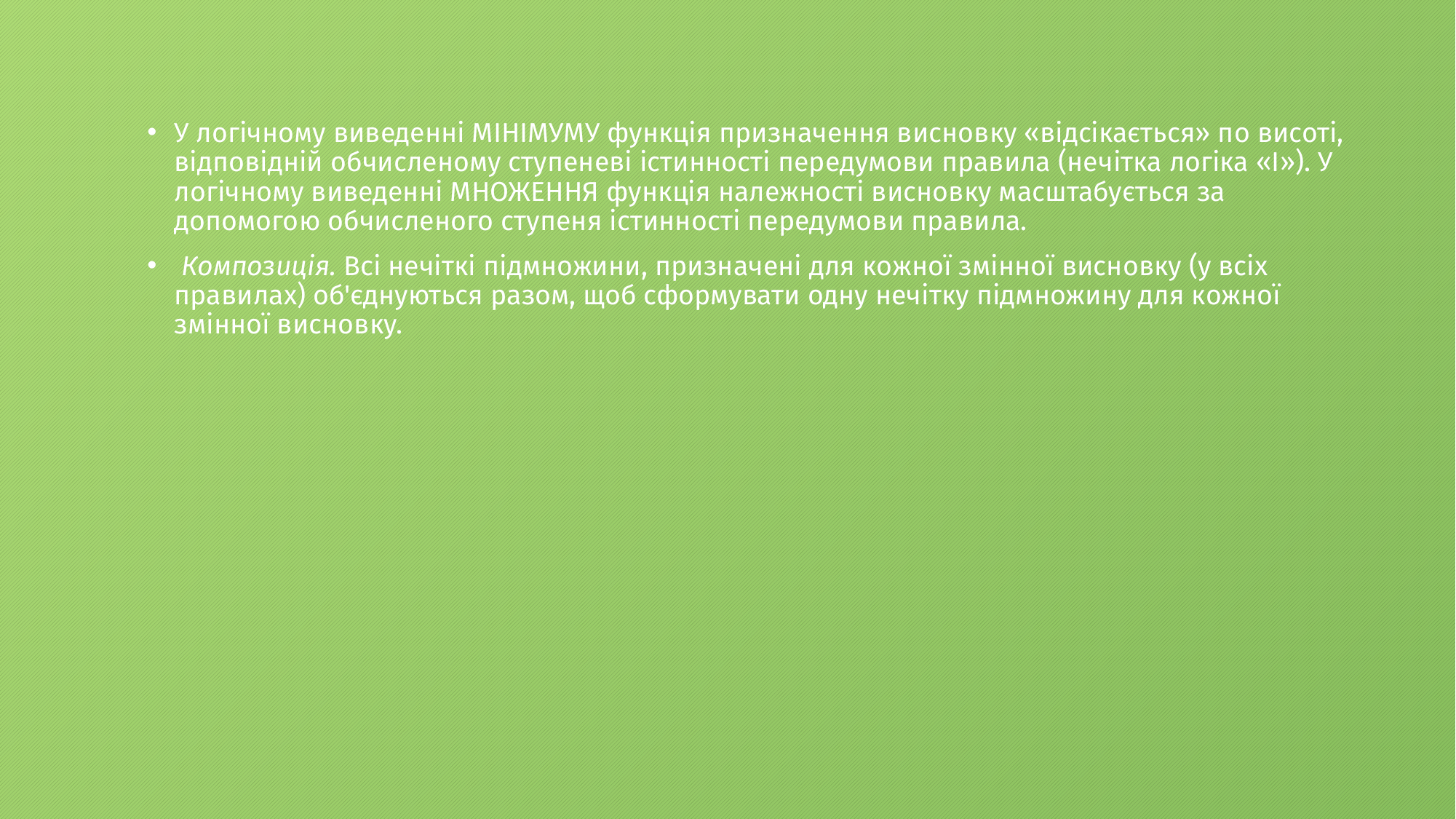

#
У логічному виведенні МІНІМУМУ функція призначення висновку «відсікається» по висоті, відповідній обчисленому ступеневі істинності передумови правила (нечітка логіка «І»). У логічному виведенні МНОЖЕННЯ функція належності висновку масштабується за допомогою обчисленого ступеня істинності передумови правила.
 Композиція. Всі нечіткі підмножини, призначені для кожної змінної висновку (у всіх правилах) об'єднуються разом, щоб сформувати одну нечітку підмножину для кожної змінної висновку.